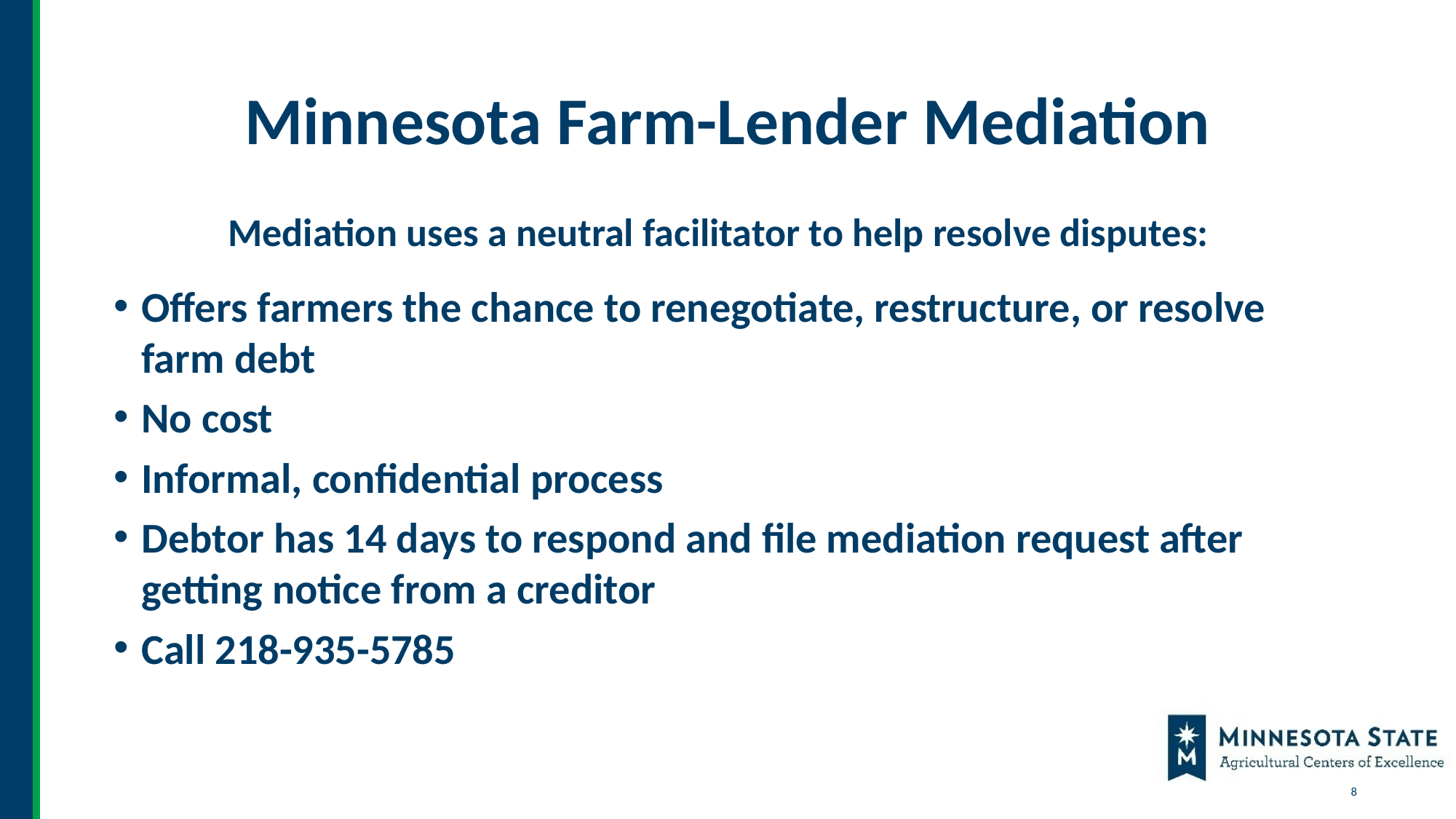

# Minnesota Farm-Lender Mediation
Mediation uses a neutral facilitator to help resolve disputes:
Offers farmers the chance to renegotiate, restructure, or resolve farm debt
No cost
Informal, confidential process
Debtor has 14 days to respond and file mediation request after getting notice from a creditor
Call 218-935-5785